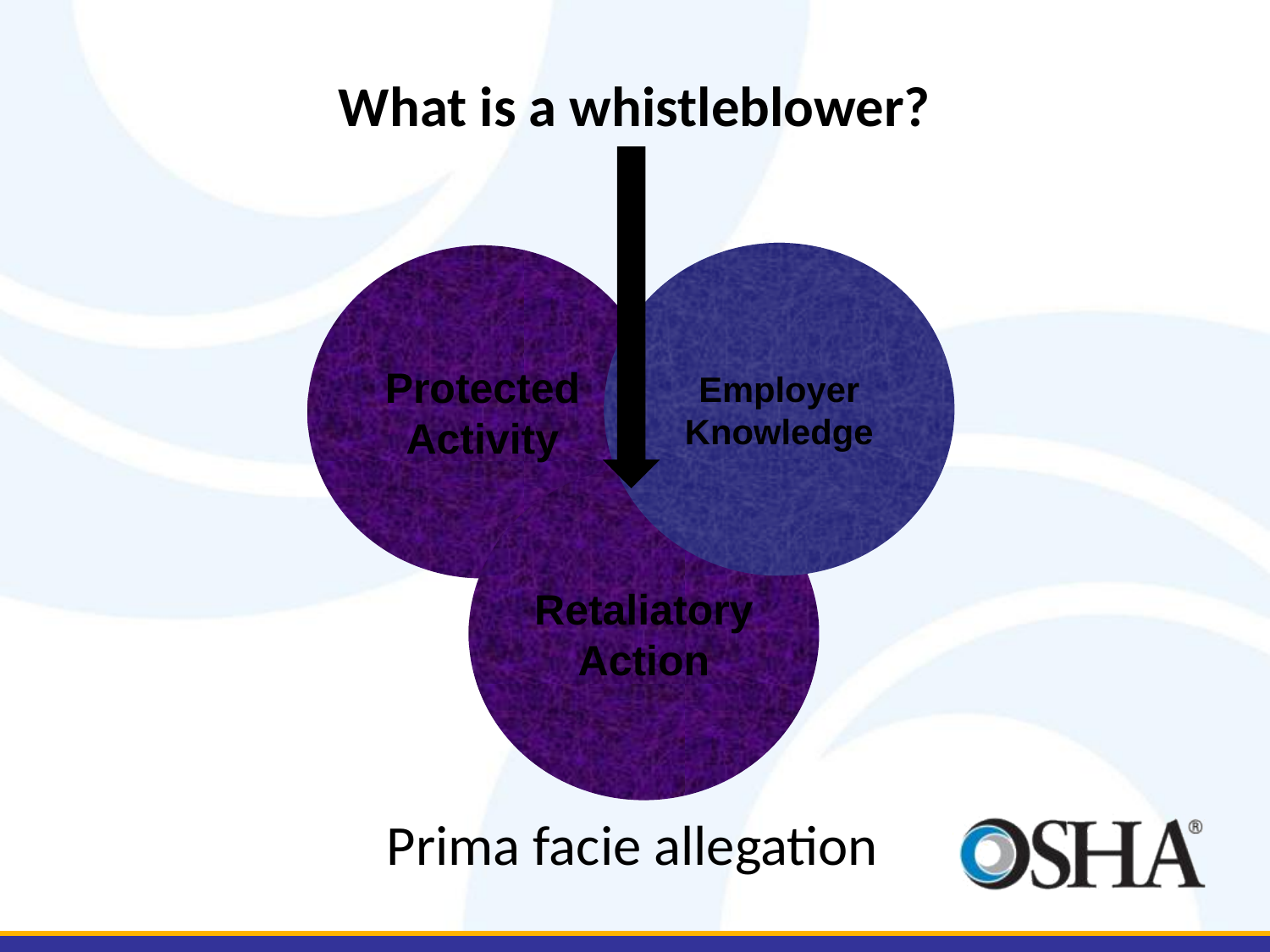

What is a whistleblower?

Employer Knowledge
Protected Activity
Retaliatory Action
    Prima facie allegation